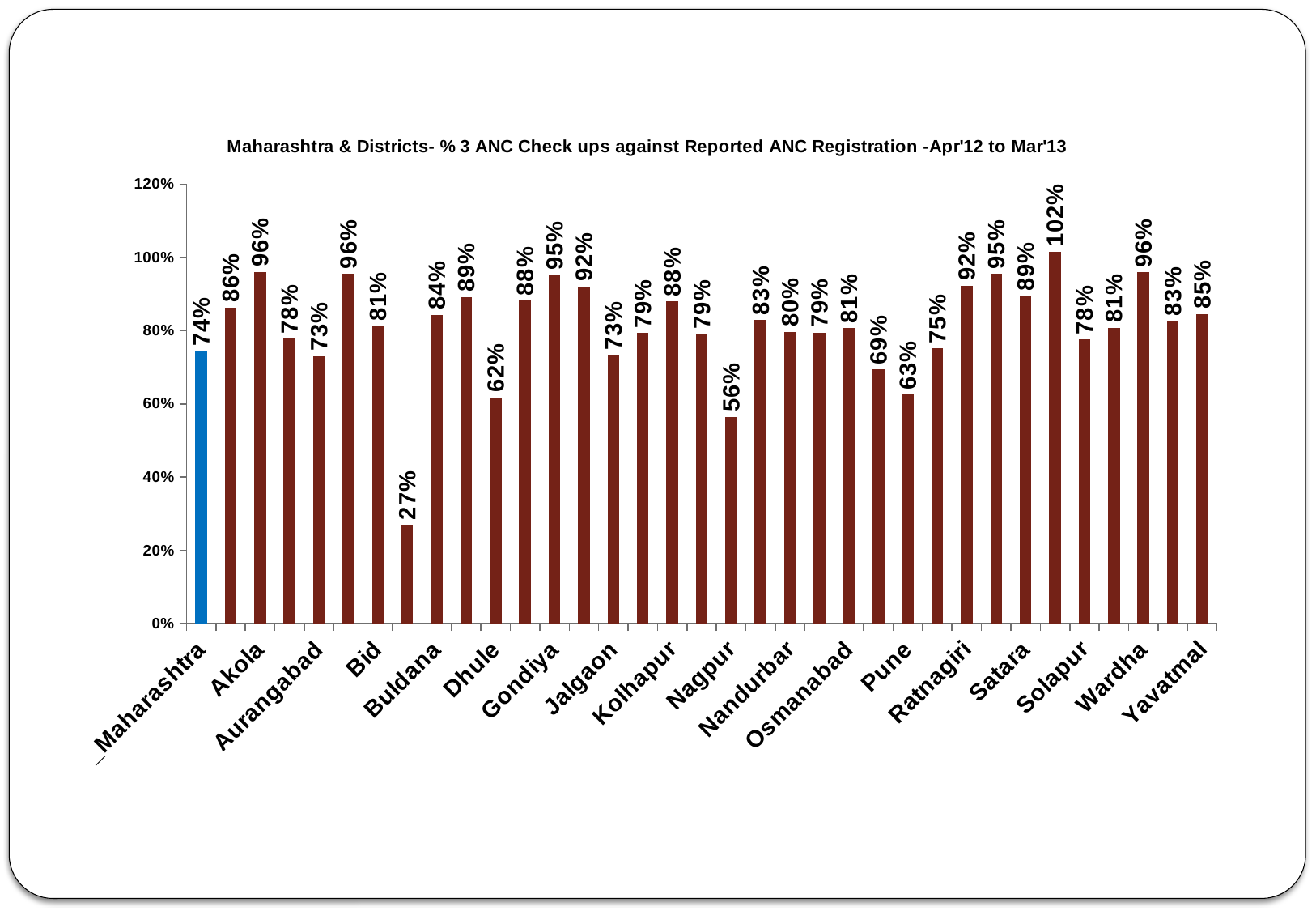

### Chart:

| Category | Maharashtra & Districts- % 3 ANC Check ups against Reported ANC Registration -Apr'12 to Mar'13 |
|---|---|
| _Maharashtra | 0.7433302157991929 |
| Ahmednagar | 0.8631373837387135 |
| Akola | 0.9605714456142443 |
| Amravati | 0.7779237614743186 |
| Aurangabad | 0.7304316526843342 |
| Bhandara | 0.9552334599133551 |
| Bid | 0.8127604876718753 |
| Brihan Mumbai | 0.2702890344462588 |
| Buldana | 0.8432967330893317 |
| Chandrapur | 0.8916173434273915 |
| Dhule | 0.6181025953268896 |
| Gadchiroli | 0.8819666389387505 |
| Gondiya | 0.9512469529345586 |
| Hingoli | 0.920605925595901 |
| Jalgaon | 0.732806808361685 |
| Jalna | 0.7933729068840255 |
| Kolhapur | 0.8798395714097532 |
| Latur | 0.7914028657114272 |
| Nagpur | 0.5647850248610706 |
| Nanded | 0.8291174905300066 |
| Nandurbar | 0.7973883859322516 |
| Nashik | 0.7948021349233062 |
| Osmanabad | 0.8070197509120645 |
| Parbhani | 0.6943843605399336 |
| Pune | 0.6252605763335398 |
| Raigarh | 0.7512676413420095 |
| Ratnagiri | 0.9231805344340648 |
| Sangli | 0.9546857039143326 |
| Satara | 0.8938153570361518 |
| Sindhudurg | 1.016038830853646 |
| Solapur | 0.7755278470490446 |
| Thane | 0.8077244721294317 |
| Wardha | 0.9589066481352791 |
| Washim | 0.8268312101910854 |
| Yavatmal | 0.8454340473506201 |